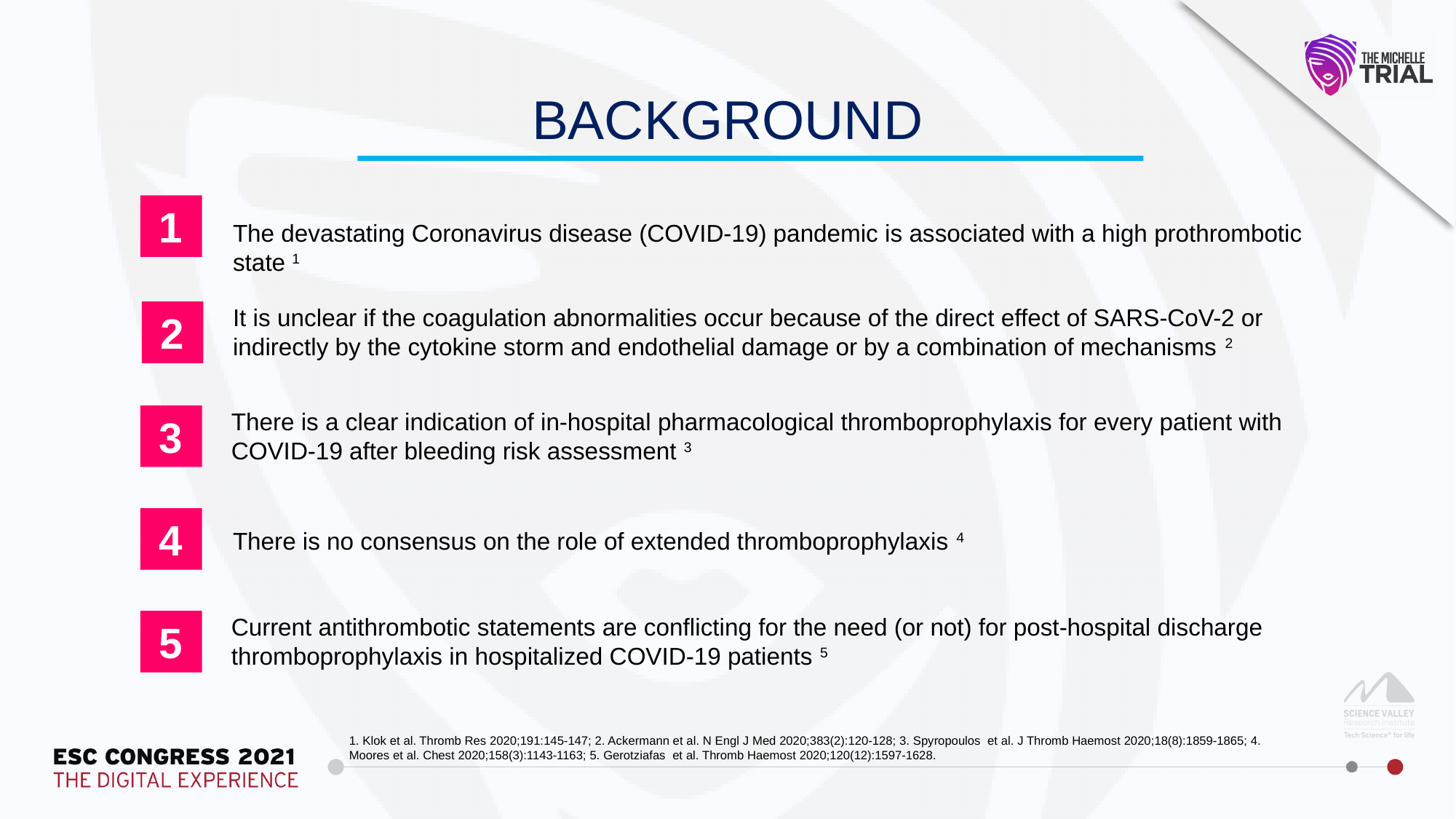

BACKGROUND

1
The devastating Coronavirus disease (COVID-19) pandemic is associated with a high prothrombotic state 1
It is unclear if the coagulation abnormalities occur because of the direct effect of SARS-CoV-2 or indirectly by the cytokine storm and endothelial damage or by a combination of mechanisms 2
2
There is a clear indication of in-hospital pharmacological thromboprophylaxis for every patient with COVID-19 after bleeding risk assessment 3
3
4
There is no consensus on the role of extended thromboprophylaxis 4
Current antithrombotic statements are conflicting for the need (or not) for post-hospital discharge thromboprophylaxis in hospitalized COVID-19 patients 5
5
1. Klok et al. Thromb Res 2020;191:145-147; 2. Ackermann et al. N Engl J Med 2020;383(2):120-128; 3. Spyropoulos  et al. J Thromb Haemost 2020;18(8):1859-1865; 4. Moores et al. Chest 2020;158(3):1143-1163; 5. Gerotziafas  et al. Thromb Haemost 2020;120(12):1597-1628.